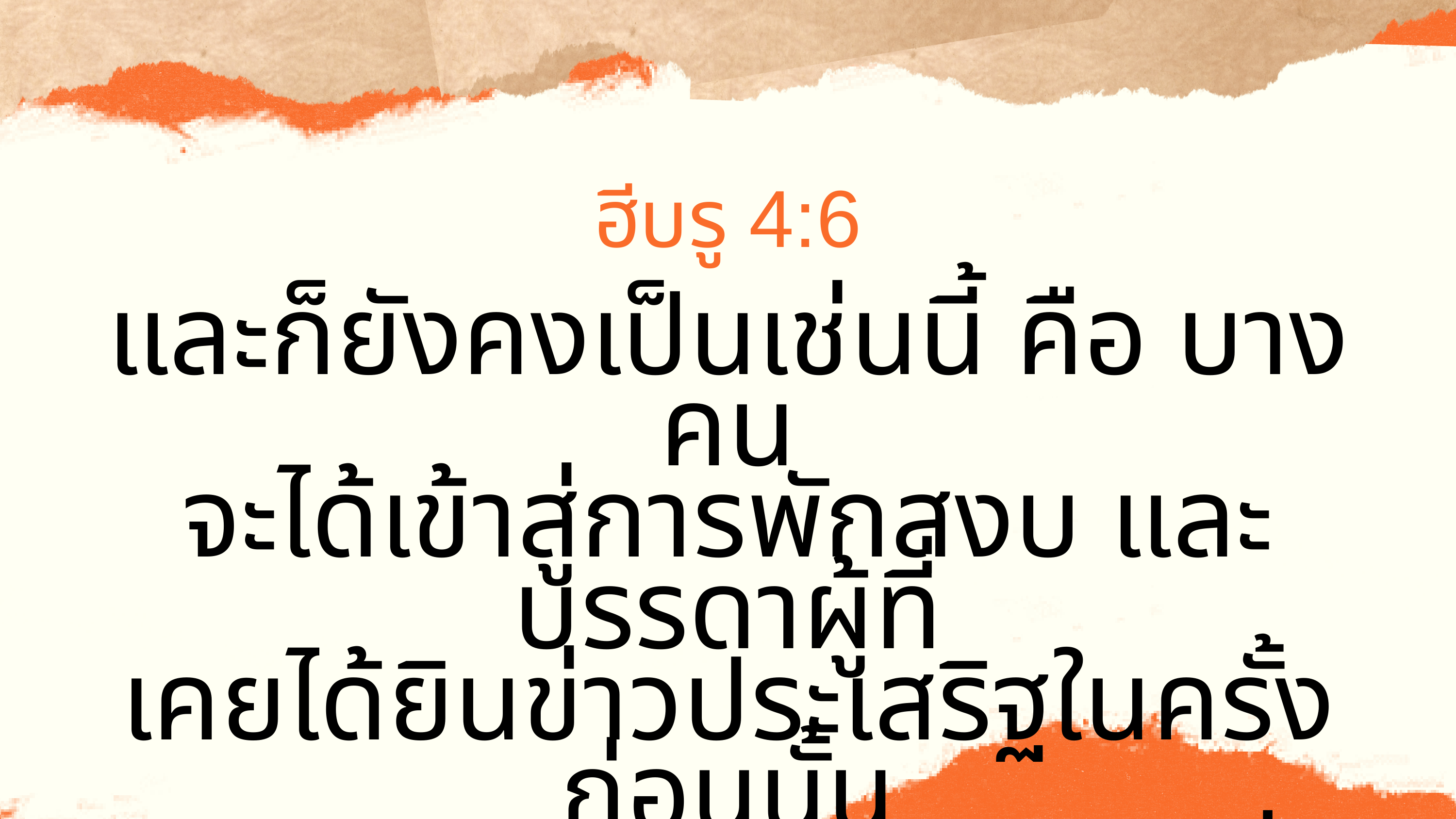

ฮีบรู 4:6

และก็ยังคงเป็นเช่นนี้ คือ บางคน
จะได้เข้าสู่การพักสงบ และบรรดาผู้ที่
เคยได้ยินข่าวประเสริฐในครั้งก่อนนั้น
ไม่ได้เข้าก็เพราะพวกเขาไม่เชื่อฟัง